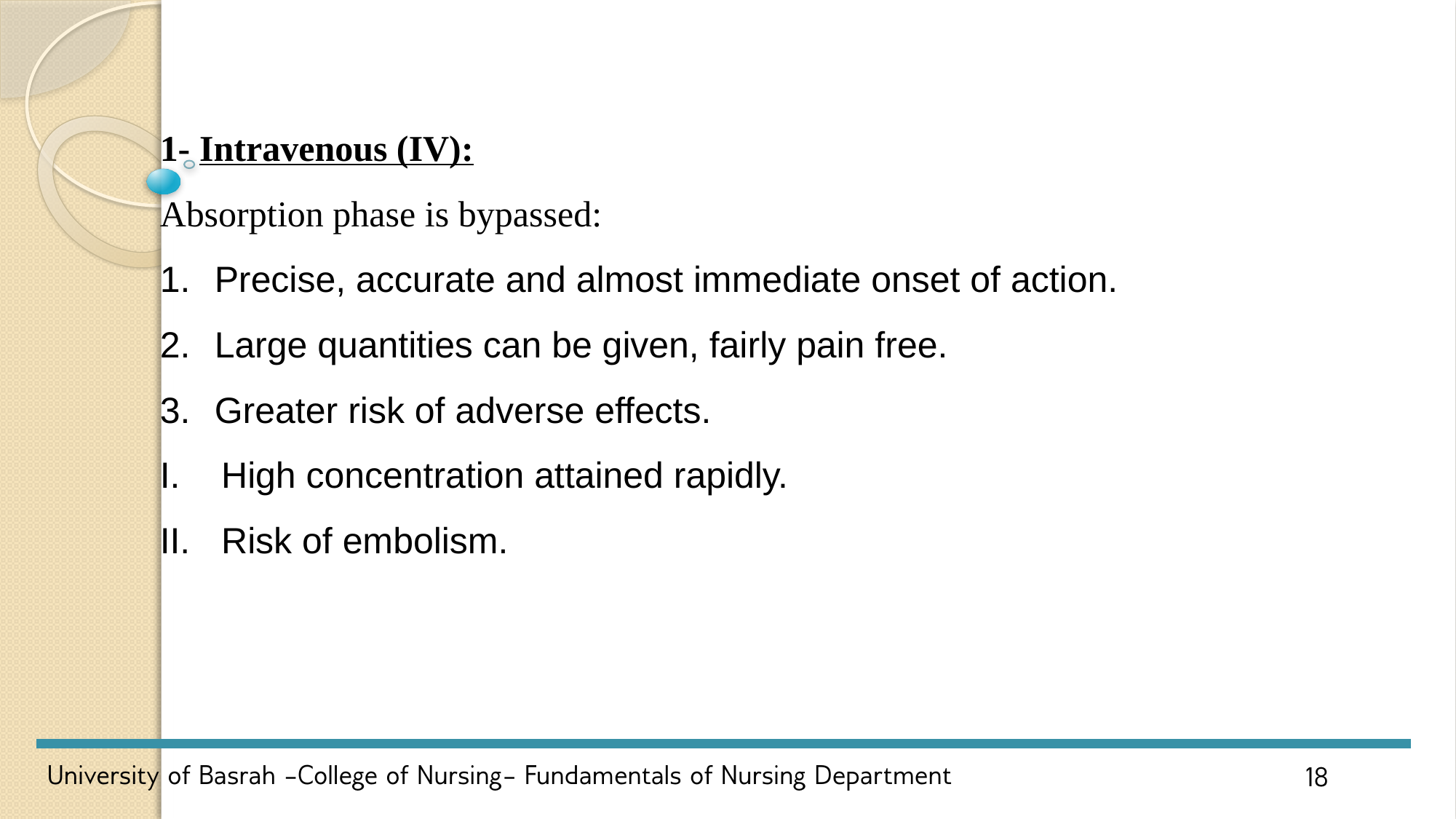

1- Intravenous (IV):
Absorption phase is bypassed:
Precise, accurate and almost immediate onset of action.
Large quantities can be given, fairly pain free.
Greater risk of adverse effects.
High concentration attained rapidly.
Risk of embolism.

18
University of Basrah –College of Nursing– Fundamentals of Nursing Department